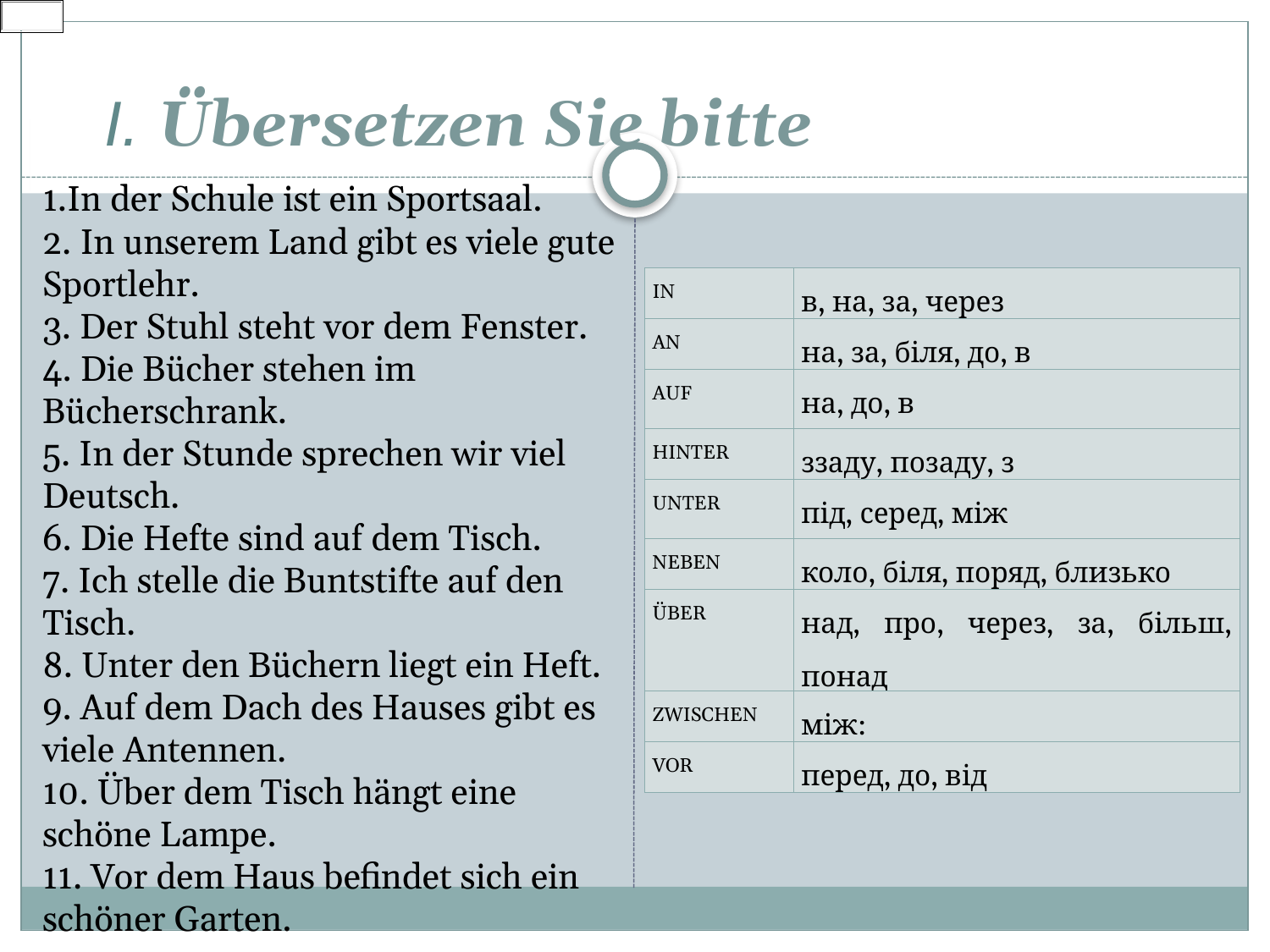

# І. Übersetzen Sie bitte

1.In der Schule ist ein Sportsaal.
2. In unserem Land gibt es viele gute Sportlehr.
3. Der Stuhl steht vor dem Fenster.
4. Die Bücher stehen im Bücherschrank.
5. In der Stunde sprechen wir viel Deutsch.
6. Die Hefte sind auf dem Tisch.
7. Ich stelle die Buntstifte auf den Tisch.
8. Unter den Büchern liegt ein Heft.
9. Auf dem Dach des Hauses gibt es viele Antennen.
10. Über dem Tisch hängt eine schöne Lampe.
11. Vor dem Haus befindet sich ein schöner Garten.
| IN | в, на, за, через |
| --- | --- |
| AN | на, за, біля, до, в |
| AUF | на, до, в |
| HINTER | ззаду, позаду, з |
| UNTER | під, серед, між |
| NEBEN | коло, біля, поряд, близько |
| ÜBER | над, про, через, за, більш, понад |
| ZWISCHEN | між: |
| VOR | перед, до, від |